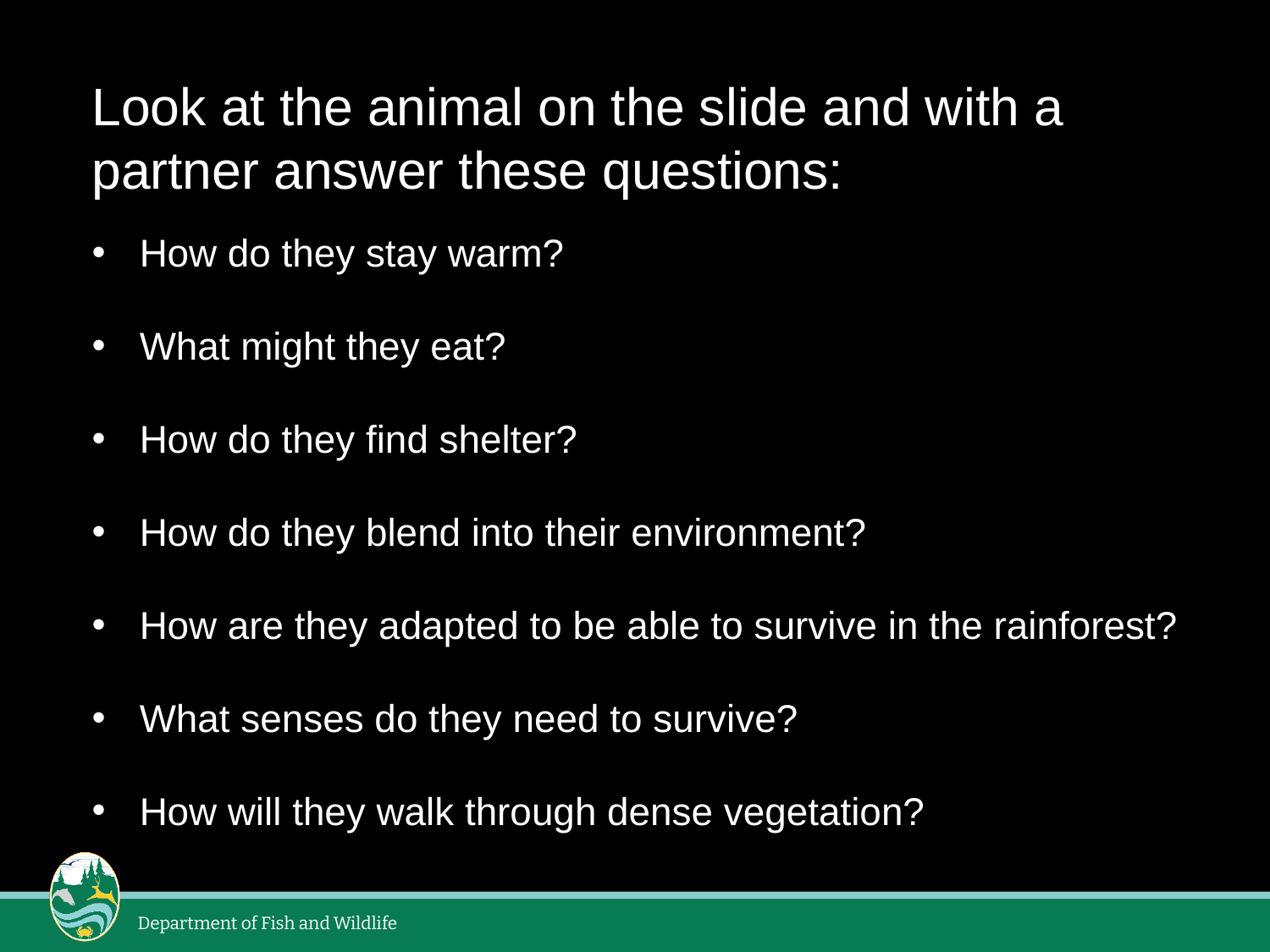

Look at the animal on the slide and with a partner answer these questions:
How do they stay warm?

What might they eat?

How do they find shelter?

How do they blend into their environment?

How are they adapted to be able to survive in the rainforest?

What senses do they need to survive?

How will they walk through dense vegetation?